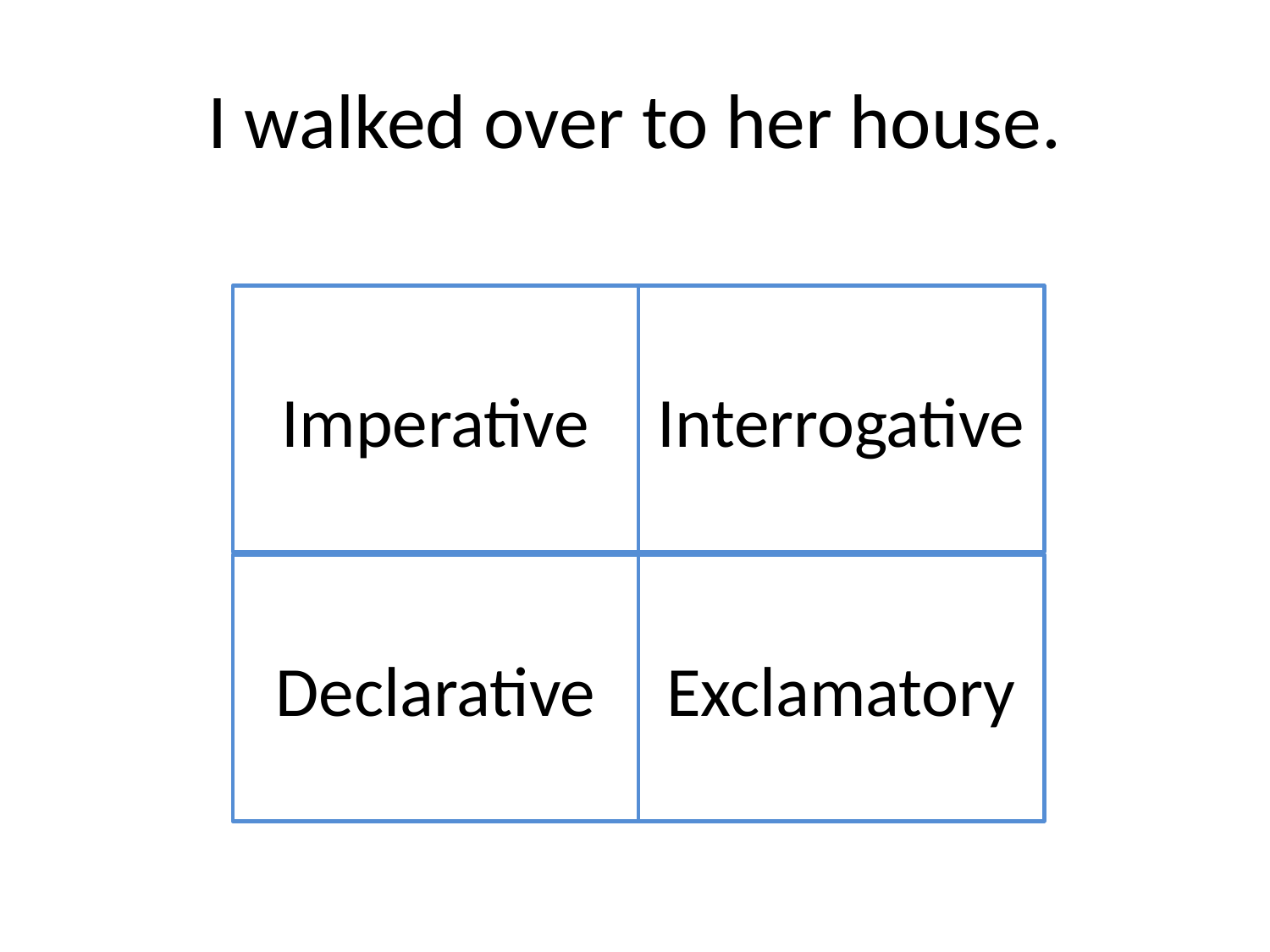

# I walked over to her house.

Imperative

Interrogative

Declarative

Exclamatory